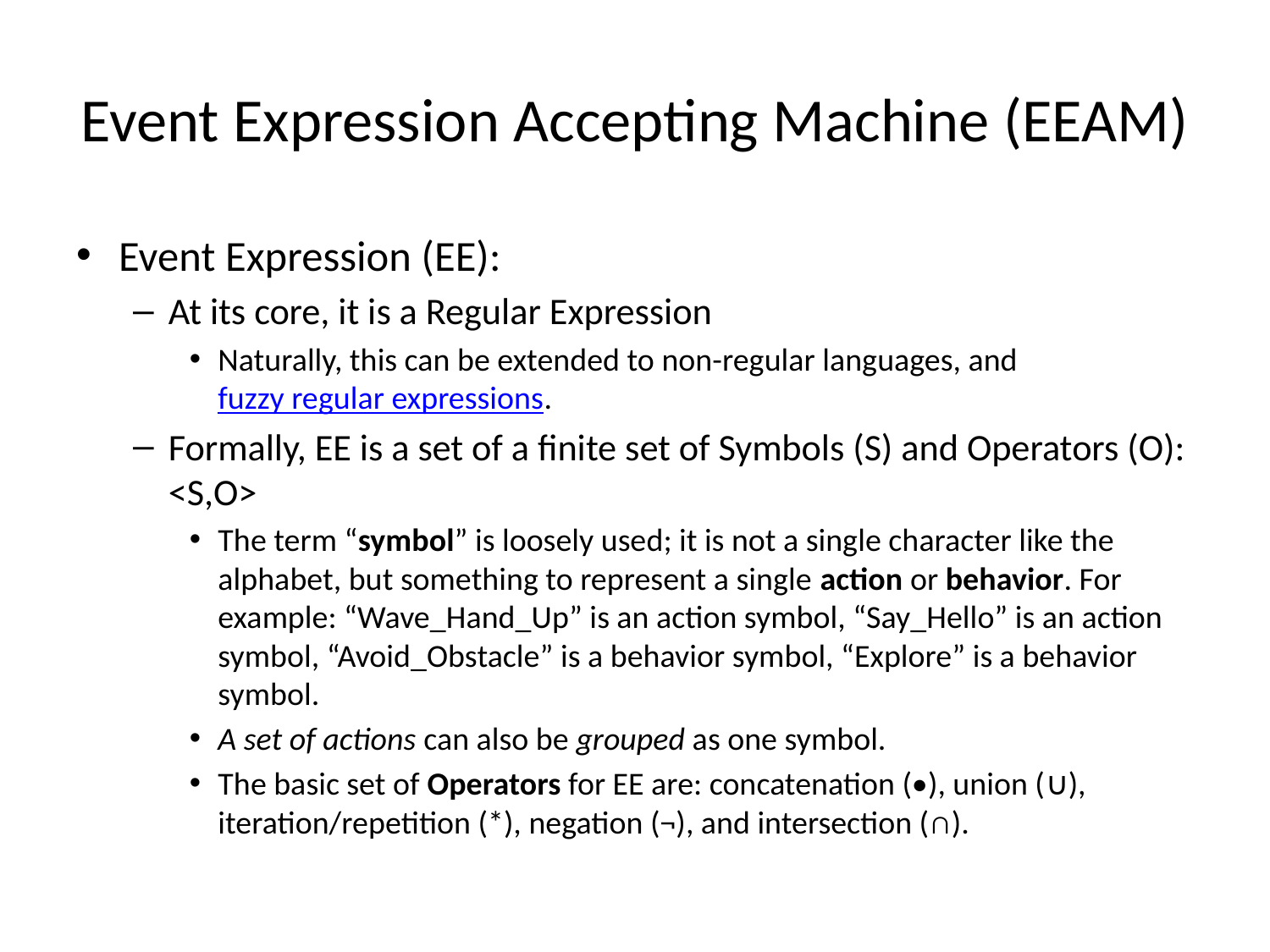

# Event Expression Accepting Machine (EEAM)
Event Expression (EE):
At its core, it is a Regular Expression
Naturally, this can be extended to non-regular languages, and fuzzy regular expressions.
Formally, EE is a set of a finite set of Symbols (S) and Operators (O): <S,O>
The term “symbol” is loosely used; it is not a single character like the alphabet, but something to represent a single action or behavior. For example: “Wave_Hand_Up” is an action symbol, “Say_Hello” is an action symbol, “Avoid_Obstacle” is a behavior symbol, “Explore” is a behavior symbol.
A set of actions can also be grouped as one symbol.
The basic set of Operators for EE are: concatenation (•), union (∪), iteration/repetition (*), negation (¬), and intersection (∩).